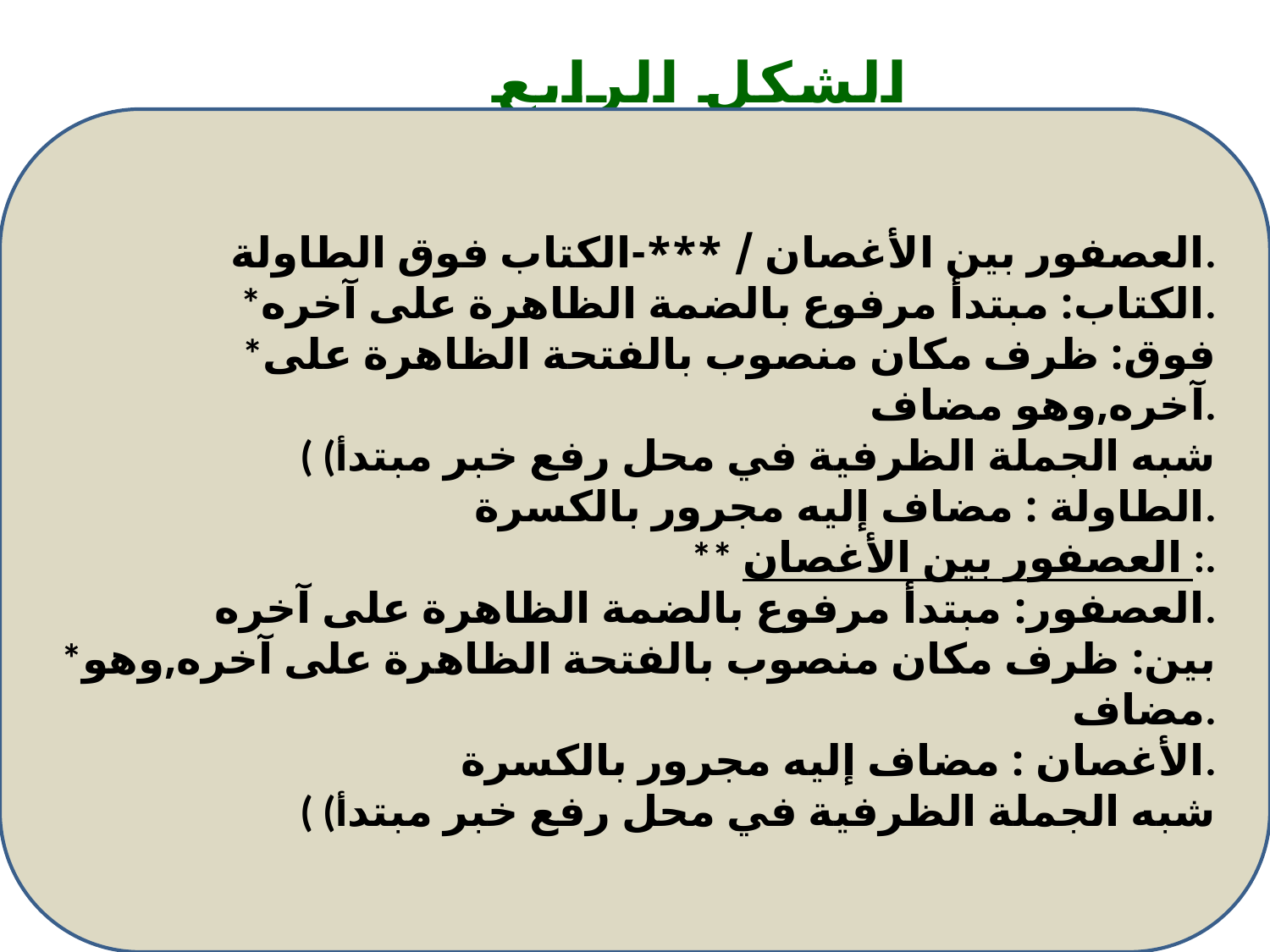

الشكل الرابع للخبر
   العصفور بين الأغصان / ***-الكتاب فوق الطاولة.
*الكتاب: مبتدأ مرفوع بالضمة الظاهرة على آخره.
*فوق: ظرف مكان منصوب بالفتحة الظاهرة على آخره,وهو مضاف.
( (شبه الجملة الظرفية في محل رفع خبر مبتدأ
الطاولة : مضاف إليه مجرور بالكسرة.
** العصفور بين الأغصان :.
العصفور: مبتدأ مرفوع بالضمة الظاهرة على آخره.
*بين: ظرف مكان منصوب بالفتحة الظاهرة على آخره,وهو مضاف.
الأغصان : مضاف إليه مجرور بالكسرة.
( (شبه الجملة الظرفية في محل رفع خبر مبتدأ